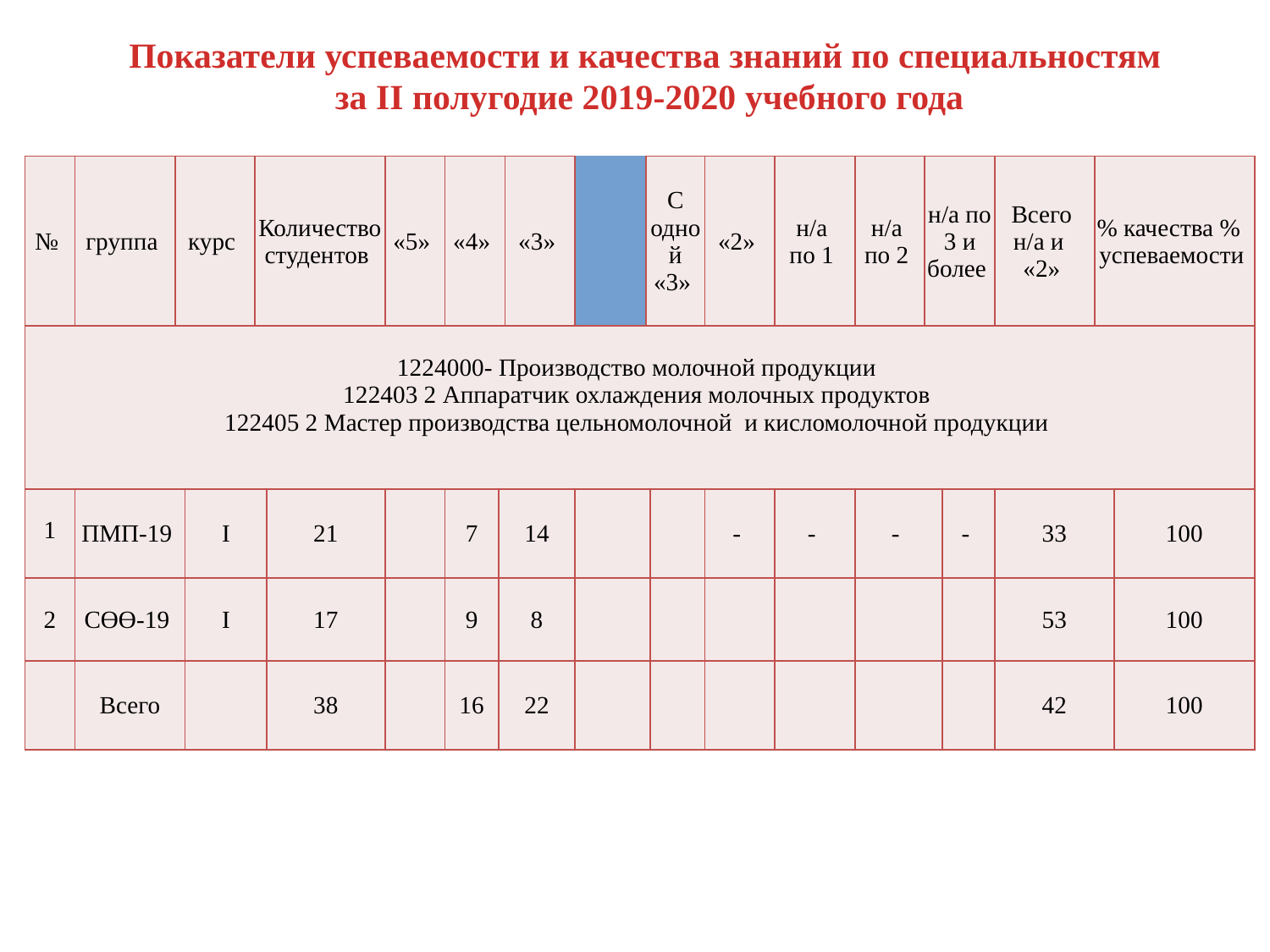

Показатели успеваемости и качества знаний по специальностям
 за II полугодие 2019-2020 учебного года
| № | группа | курс | Количество студентов | «5» | «4» | «3» |  | С одной «3» | «2» | н/а по 1 | н/а по 2 | н/а по 3 и более | Всего н/а и «2» | % качества | % успеваемости |
| --- | --- | --- | --- | --- | --- | --- | --- | --- | --- | --- | --- | --- | --- | --- | --- |
| 1224000- Производство молочной продукции 122403 2 Аппаратчик охлаждения молочных продуктов 122405 2 Мастер производства цельномолочной и кисломолочной продукции |  |  |  |  |  |  |  |  |  |  |  |  |  |  |
| --- | --- | --- | --- | --- | --- | --- | --- | --- | --- | --- | --- | --- | --- | --- |
| 1 | ПМП-19 | I | 21 |  | 7 | 14 |  |  | - | - | - | - | 33 | 100 |
| 2 | СӨӨ-19 | І | 17 |  | 9 | 8 |  |  |  |  |  |  | 53 | 100 |
|  | Всего |  | 38 |  | 16 | 22 |  |  |  |  |  |  | 42 | 100 |